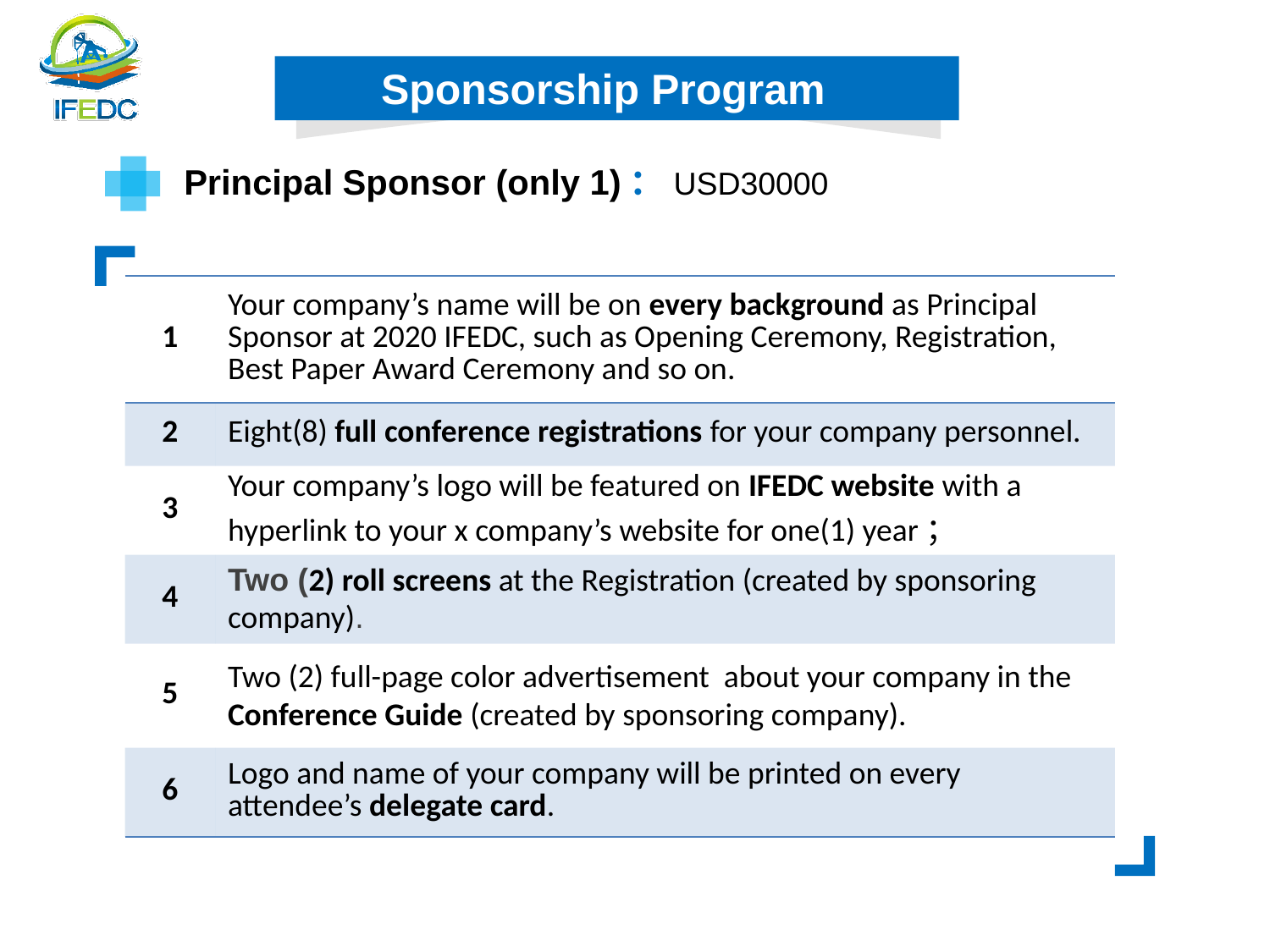

Sponsorship Program
Principal Sponsor (only 1)：USD30000

| 1 | Your company’s name will be on every background as Principal Sponsor at 2020 IFEDC, such as Opening Ceremony, Registration, Best Paper Award Ceremony and so on. |
| --- | --- |
| 2 | Eight(8) full conference registrations for your company personnel. |
| 3 | Your company’s logo will be featured on IFEDC website with a hyperlink to your x company’s website for one(1) year； |
| 4 | Two (2) roll screens at the Registration (created by sponsoring company). |
| 5 | Two (2) full-page color advertisement about your company in the Conference Guide (created by sponsoring company). |
| 6 | Logo and name of your company will be printed on every attendee’s delegate card. |